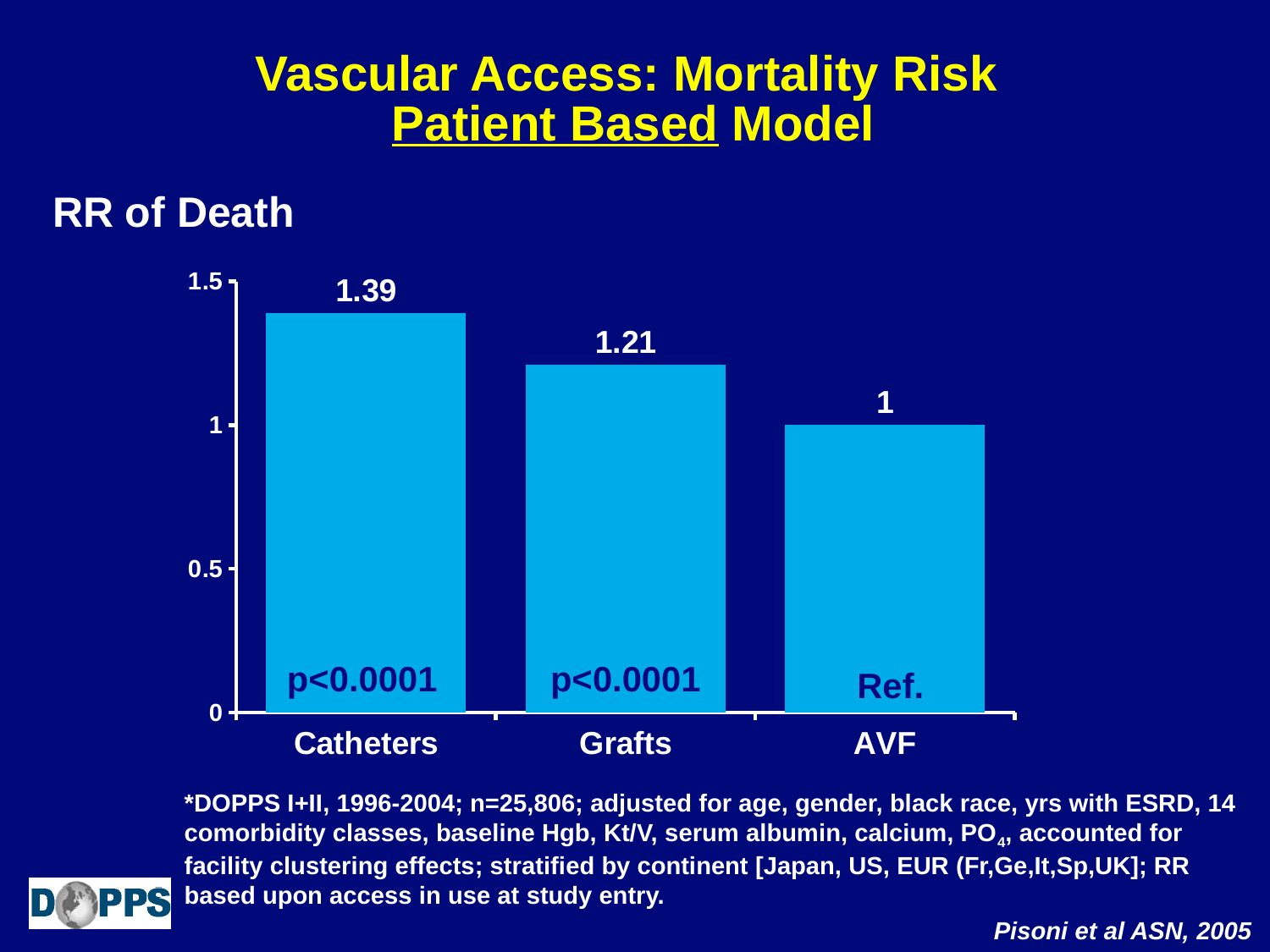

# Vascular Access: Mortality Risk Patient Based Model

### Chart

| Category |  |
|---|---|
| Catheters | 1.39 |
| Grafts | 1.21 |
| AVF | 1.0 |
RR of Death
p<0.0001
p<0.0001
Ref.
p<0.0001
p<0.0001
Ref.
*DOPPS I+II, 1996-2004; n=25,806; adjusted for age, gender, black race, yrs with ESRD, 14 comorbidity classes, baseline Hgb, Kt/V, serum albumin, calcium, PO4, accounted for facility clustering effects; stratified by continent [Japan, US, EUR (Fr,Ge,It,Sp,UK]; RR based upon access in use at study entry.

Pisoni et al ASN, 2005